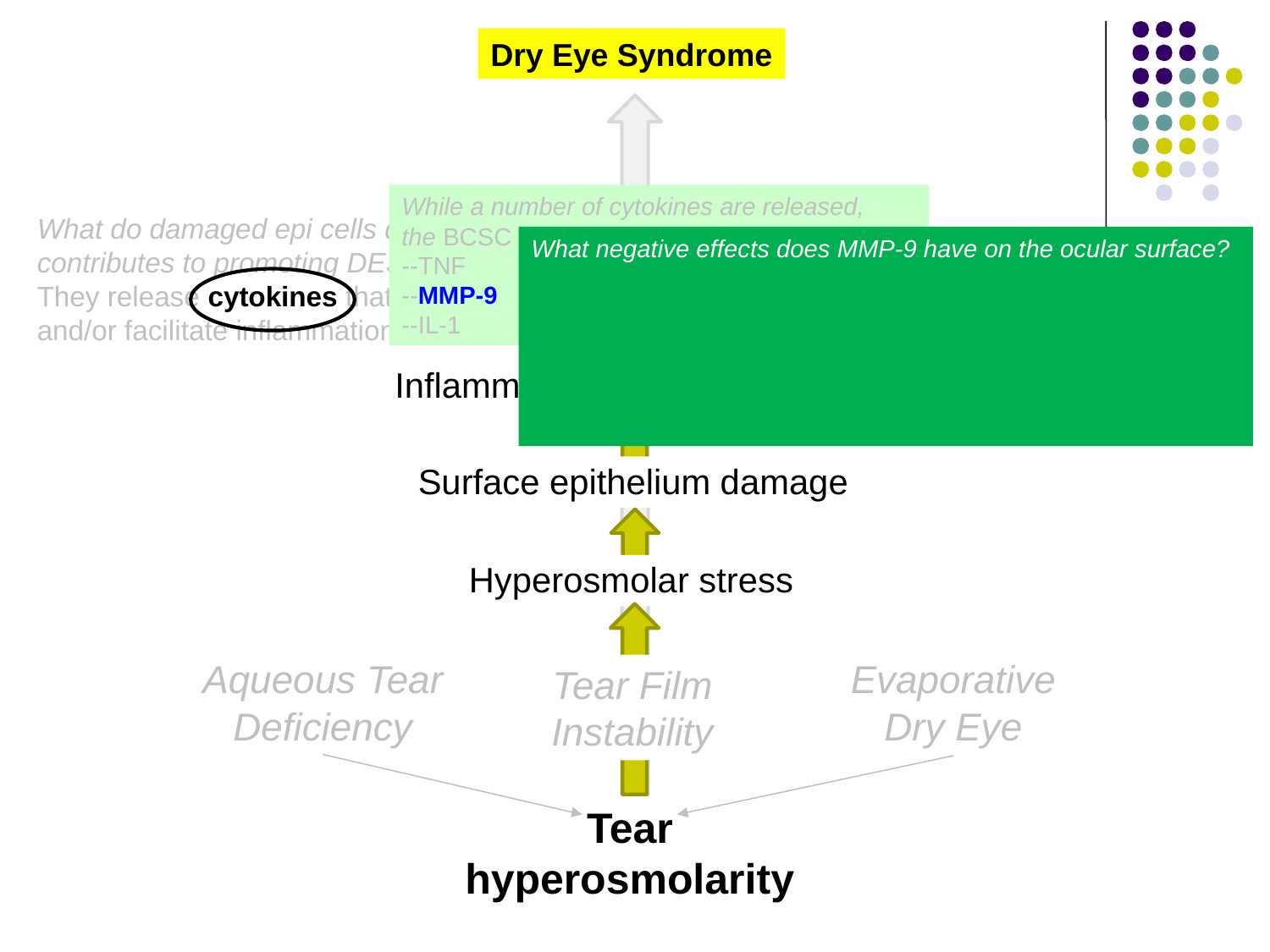

Dry Eye Syndrome

While a number of cytokines are released,   the BCSC emphasizes  three . What are they?
--TNF
--MMP-9
--IL-1
What do damaged epi cells do that directly contributes to promoting DES?
They release cytokines that promote and/or facilitate inflammation
What negative effects does MMP-9 have on the ocular surface?
It cleaves epi cells from their BM, and from one another, by disrupting junctional elements

How do these effects manifest clinically, ie, at the slit lamp?
As increased fluorescein staining in the form of punctate epithelial erosions

Inflammatory cytokine release

Surface epithelium damage

Hyperosmolar stress

Aqueous Tear Deficiency
Evaporative Dry Eye
Tear Film Instability
Tear
hyperosmolarity